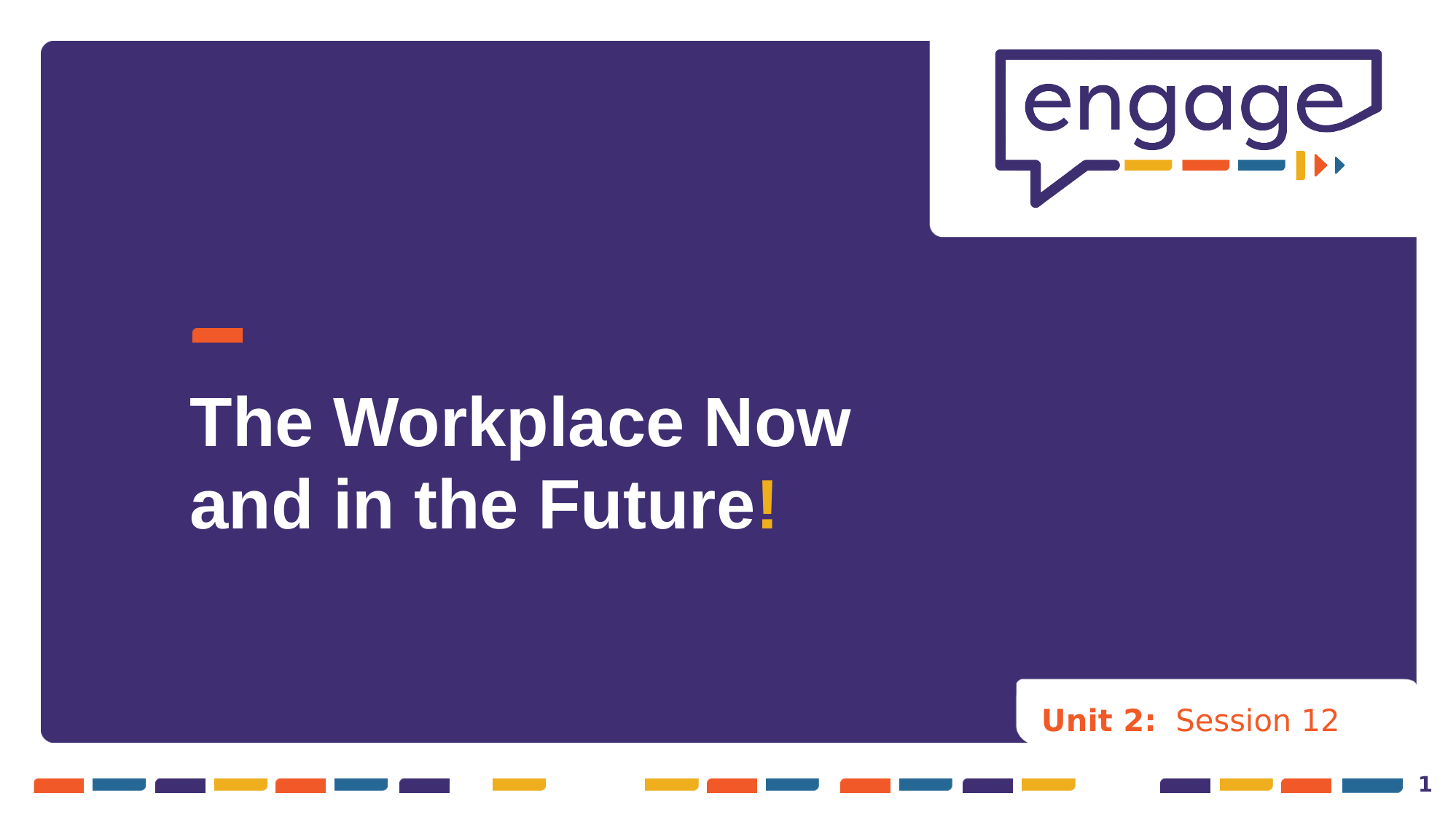

# The Workplace Now and in the Future!
Unit 2:
Session 12